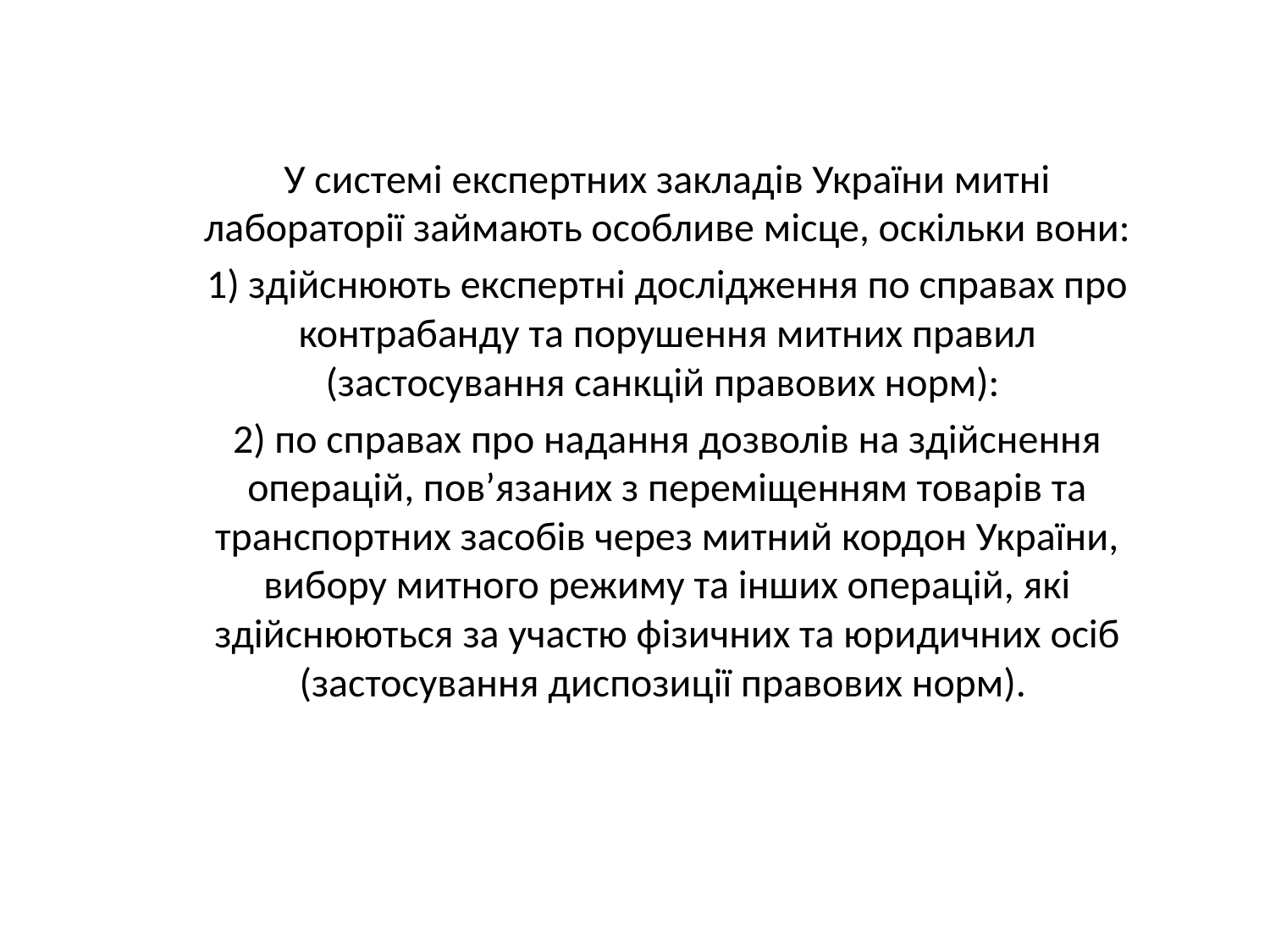

У системі експертних закладів України митні лабораторії займають особливе місце, оскільки вони:
1) здійснюють експертні дослідження по справах про контрабанду та порушення митних правил (застосування санкцій правових норм):
2) по справах про надання дозволів на здійснення операцій, пов’язаних з переміщенням товарів та транспортних засобів через митний кордон України, вибору митного режиму та інших операцій, які здійснюються за участю фізичних та юридичних осіб (застосування диспозиції правових норм).